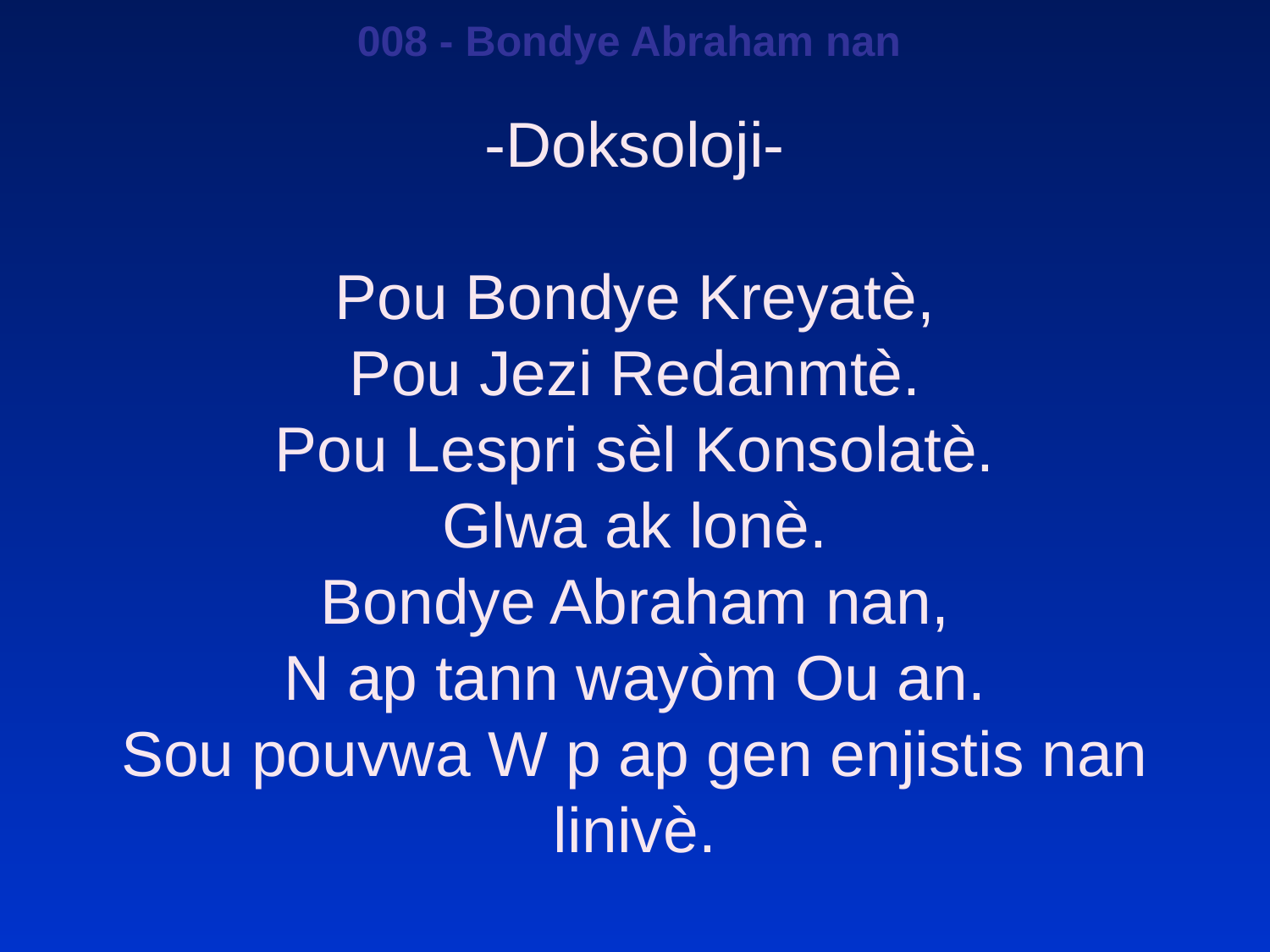

008 - Bondye Abraham nan
-Doksoloji-

Pou Bondye Kreyatè,
Pou Jezi Redanmtè.
Pou Lespri sèl Konsolatè.
Glwa ak lonè.
Bondye Abraham nan,
N ap tann wayòm Ou an.
Sou pouvwa W p ap gen enjistis nan linivè.